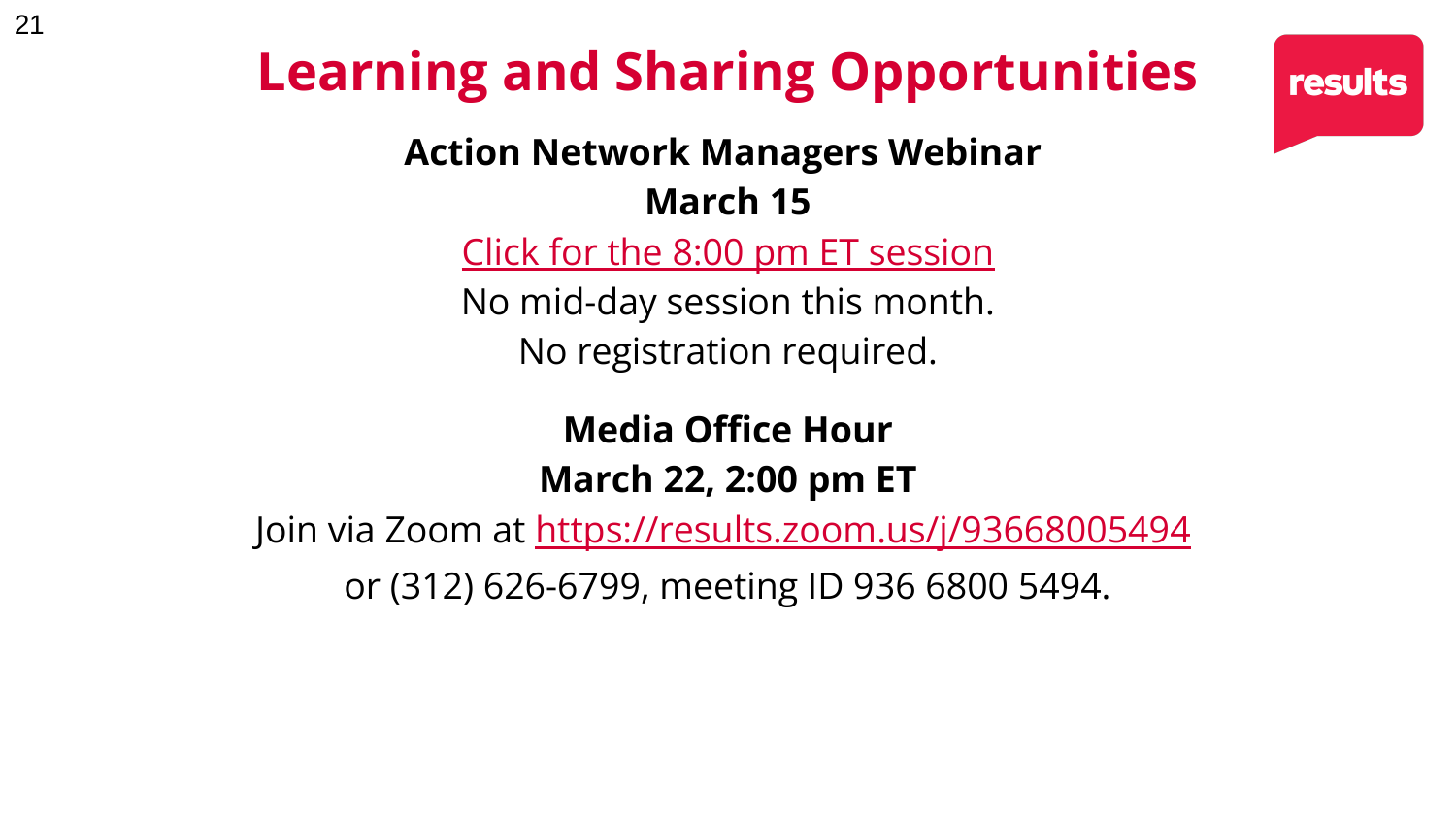

# Learning and Sharing Opportunities
Action Network Managers Webinar
March 15
Click for the 8:00 pm ET session
No mid-day session this month.
No registration required.

Media Office Hour
March 22, 2:00 pm ET
Join via Zoom at https://results.zoom.us/j/93668005494
or (312) 626-6799, meeting ID 936 6800 5494.